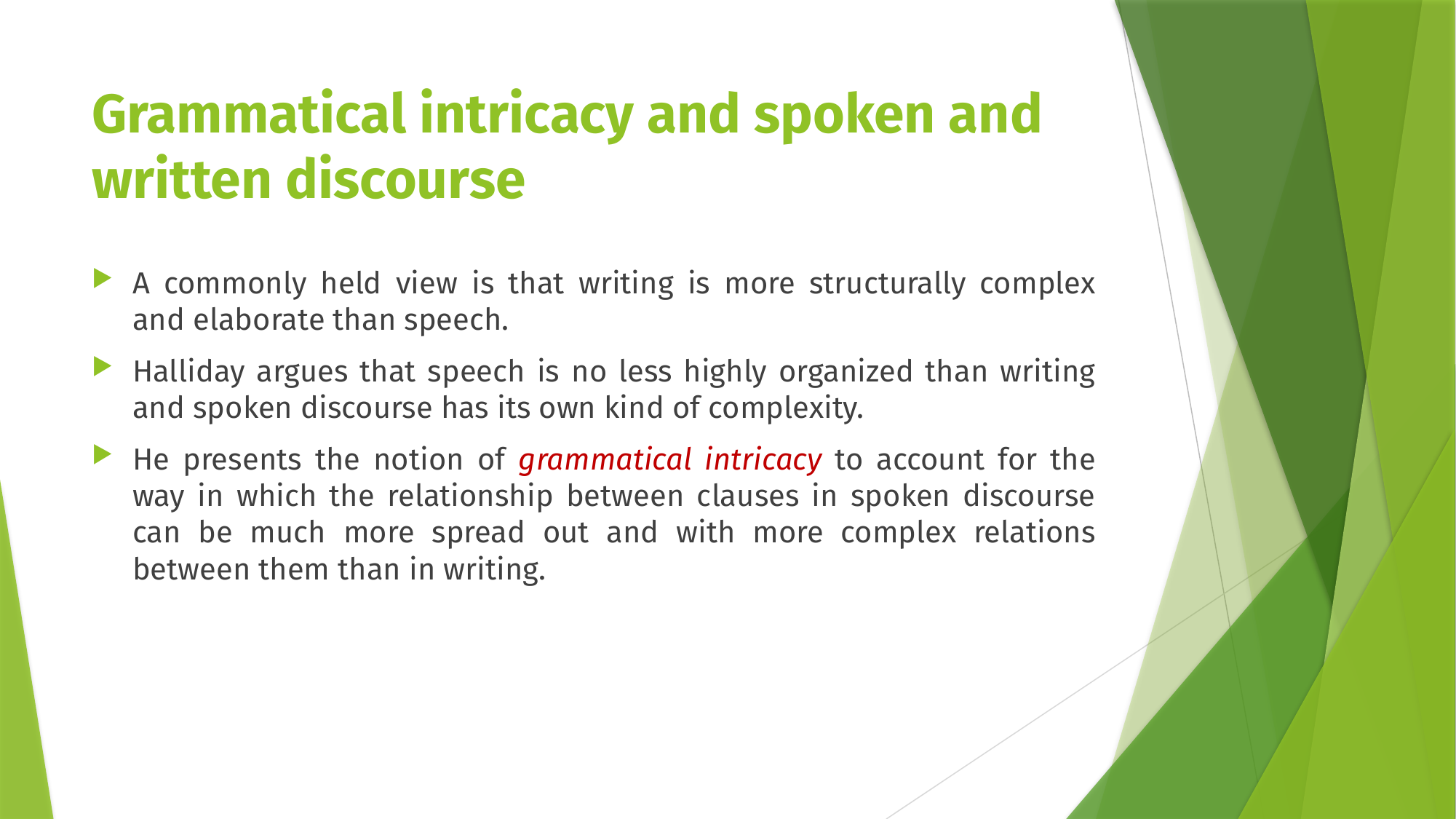

# Grammatical intricacy and spoken and written discourse
A commonly held view is that writing is more structurally complex and elaborate than speech.
Halliday argues that speech is no less highly organized than writing and spoken discourse has its own kind of complexity.
He presents the notion of grammatical intricacy to account for the way in which the relationship between clauses in spoken discourse can be much more spread out and with more complex relations between them than in writing.